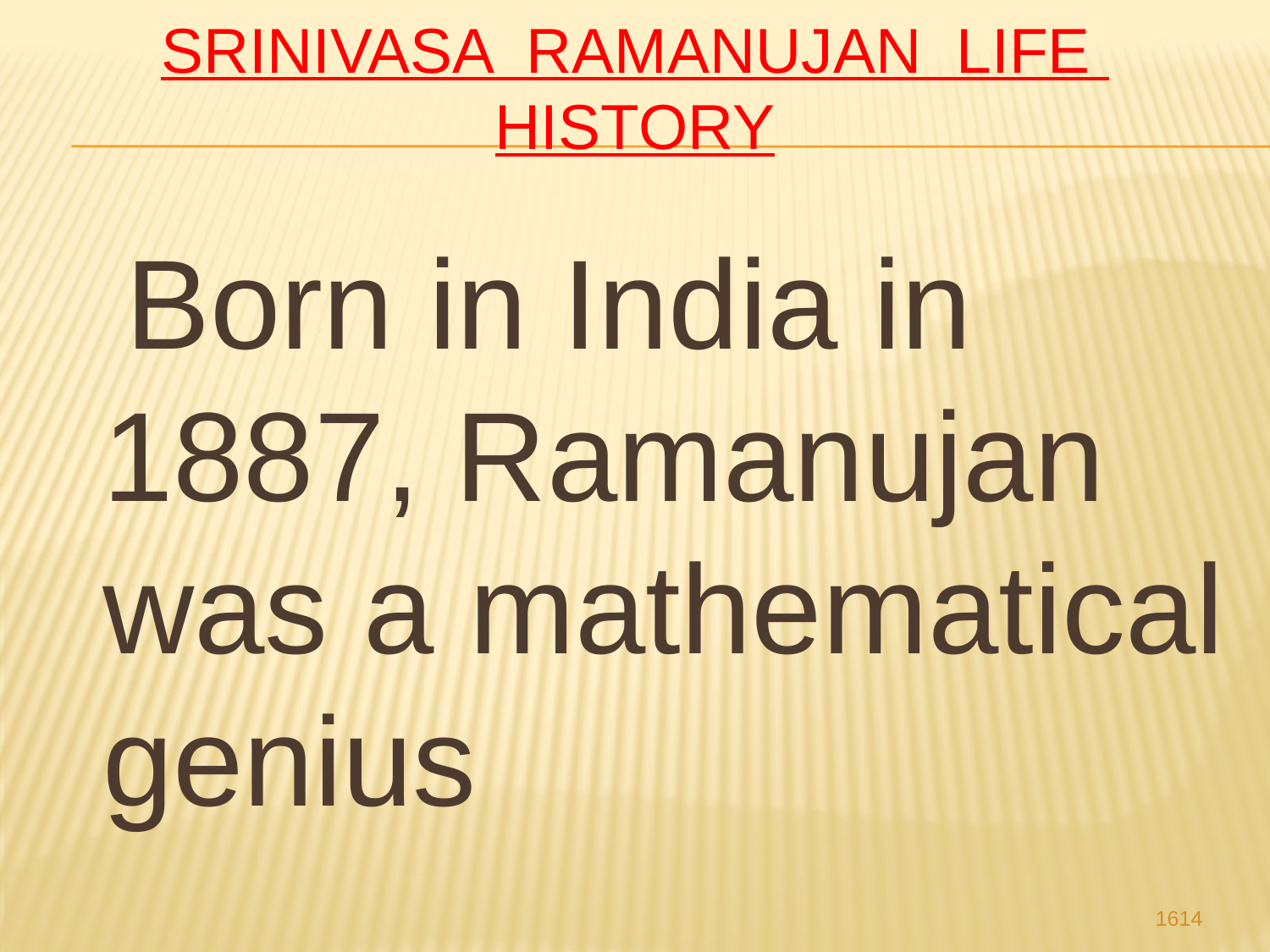

# Srinivasa  Ramanujan  life  history
  Born in India in 1887, Ramanujan was a mathematical genius

1614